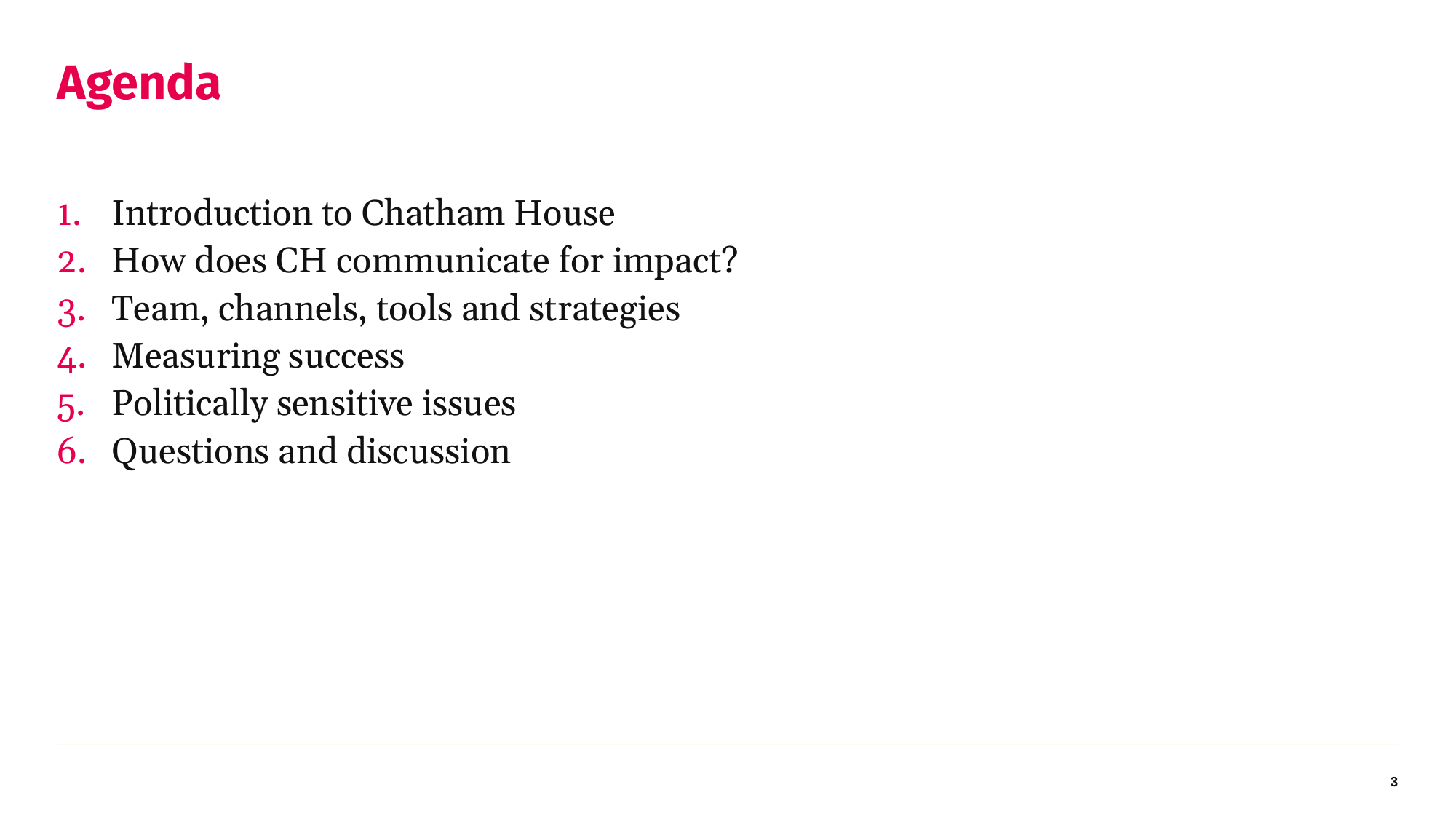

# Agenda
Introduction to Chatham House
How does CH communicate for impact?
Team, channels, tools and strategies
Measuring success
Politically sensitive issues
Questions and discussion

3